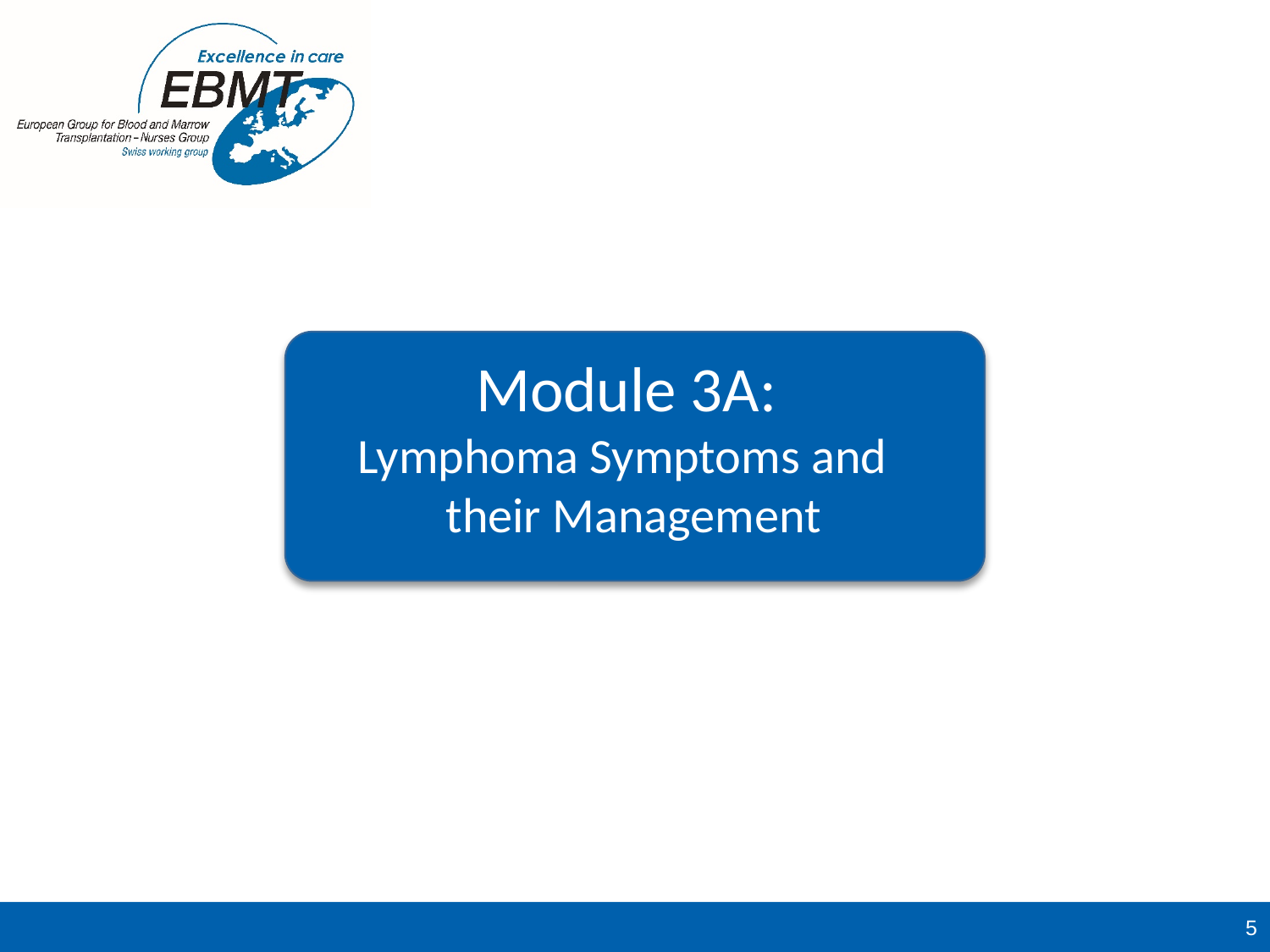

Module 3A:
Lymphoma Symptoms and
their Management